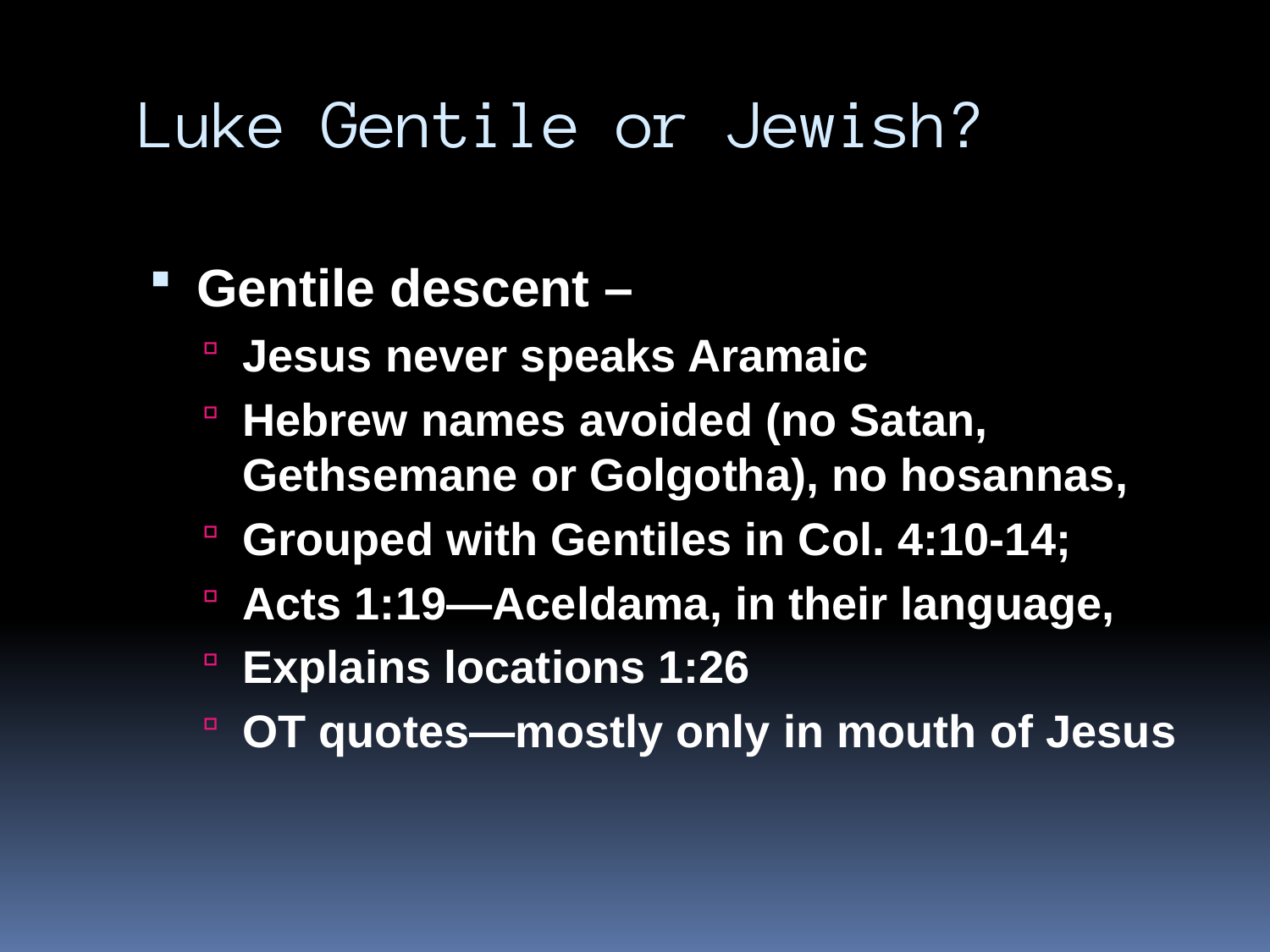

# Luke Gentile or Jewish?
Gentile descent –
Jesus never speaks Aramaic
Hebrew names avoided (no Satan, Gethsemane or Golgotha), no hosannas,
Grouped with Gentiles in Col. 4:10-14;
Acts 1:19—Aceldama, in their language,
Explains locations 1:26
OT quotes—mostly only in mouth of Jesus